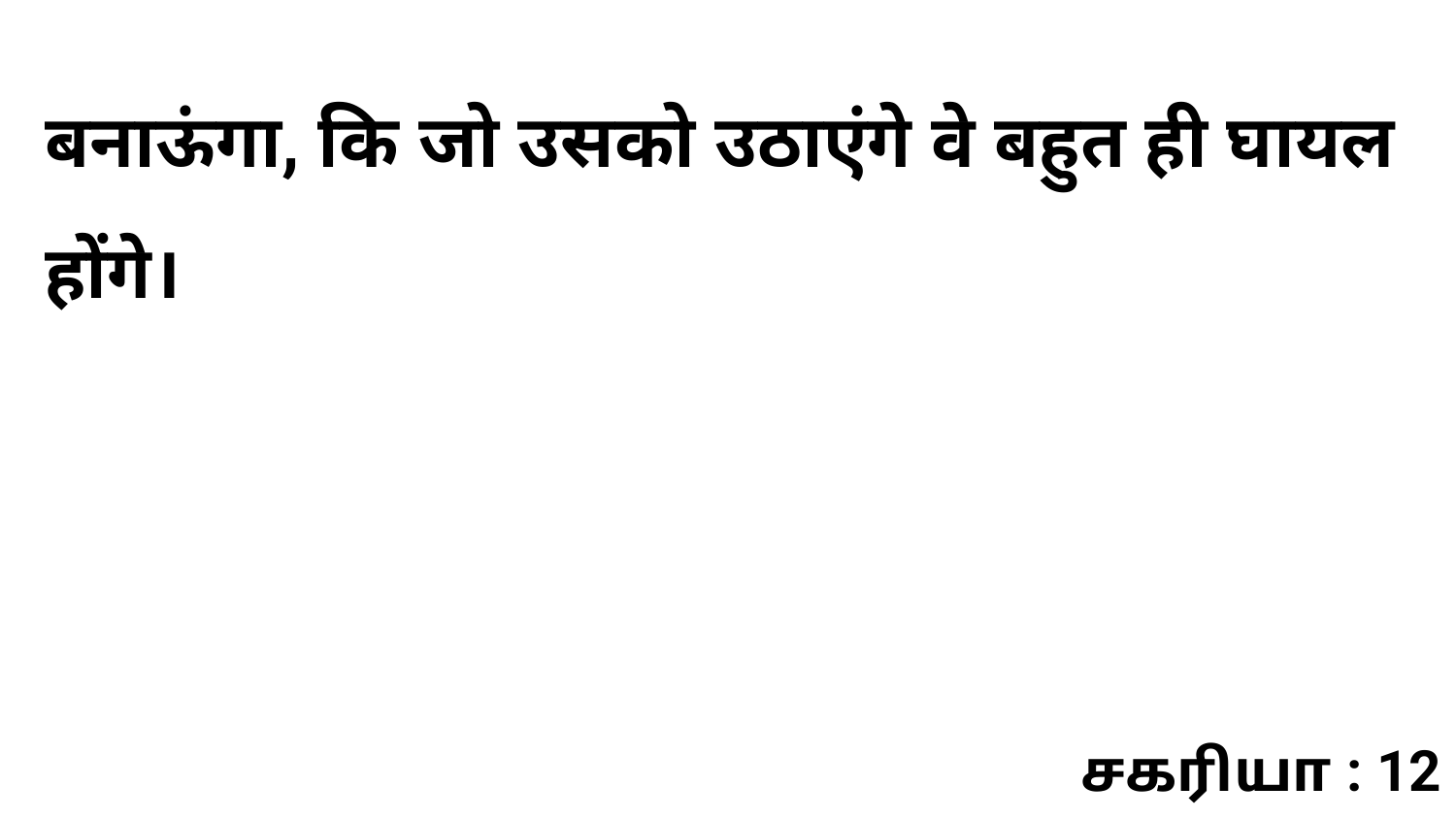

बनाऊंगा, कि जो उसको उठाएंगे वे बहुत ही घायल होंगे।
சகரியா : 12